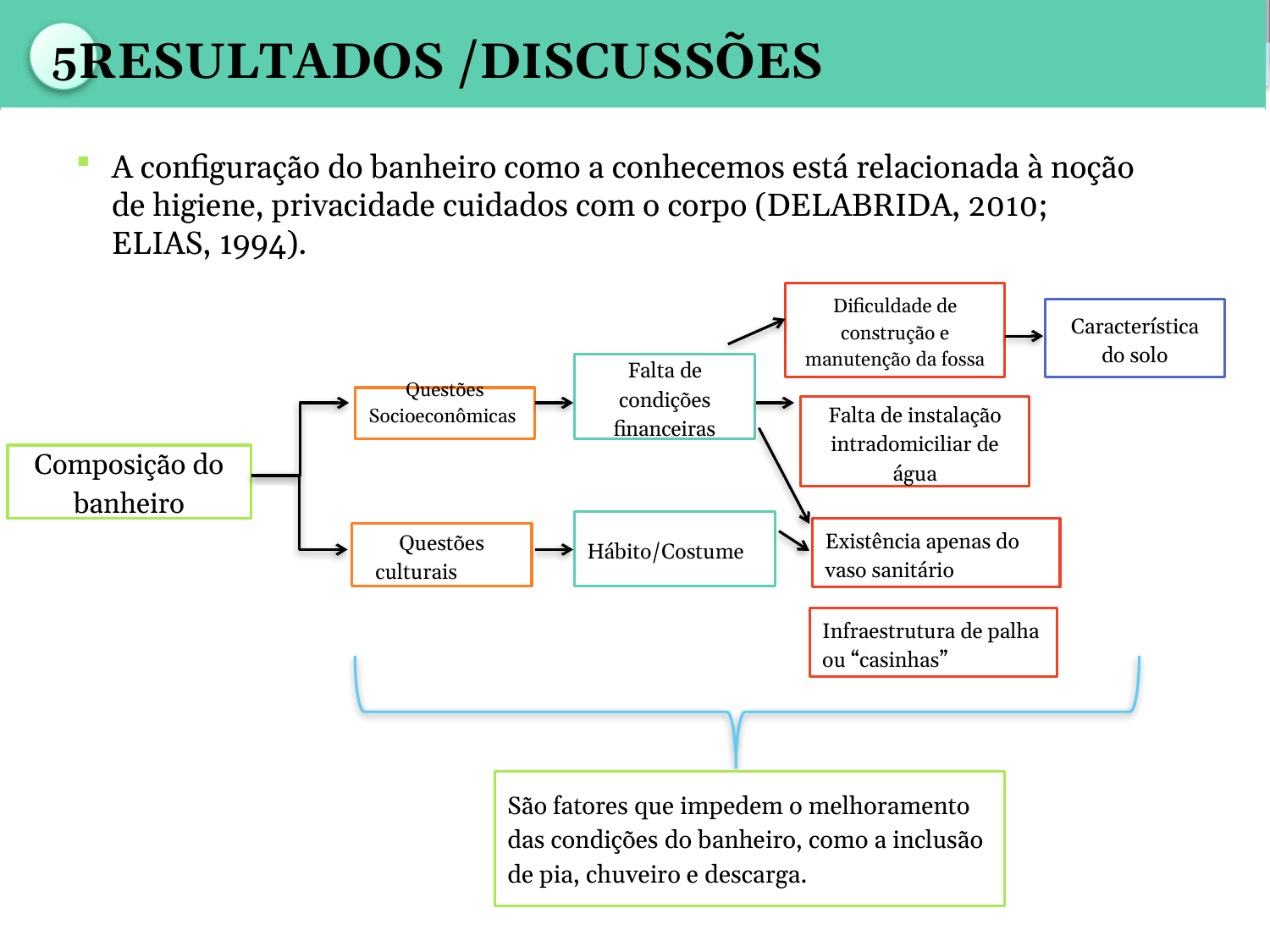

|  |
| --- |
|  |
| --- |
2
5
OBJETIVO
 Resultados /Discussões

A configuração do banheiro como a conhecemos está relacionada à noção de higiene, privacidade cuidados com o corpo (DELABRIDA, 2010; ELIAS, 1994).
Dificuldade de construção e manutenção da fossa
Característica do solo

Falta de condições financeiras
Questões Socioeconômicas
Falta de instalação intradomiciliar de água

Composição do banheiro

Hábito/Costume
Existência apenas do vaso sanitário
Questões culturais
Infraestrutura de palha ou “casinhas”

São fatores que impedem o melhoramento das condições do banheiro, como a inclusão de pia, chuveiro e descarga.